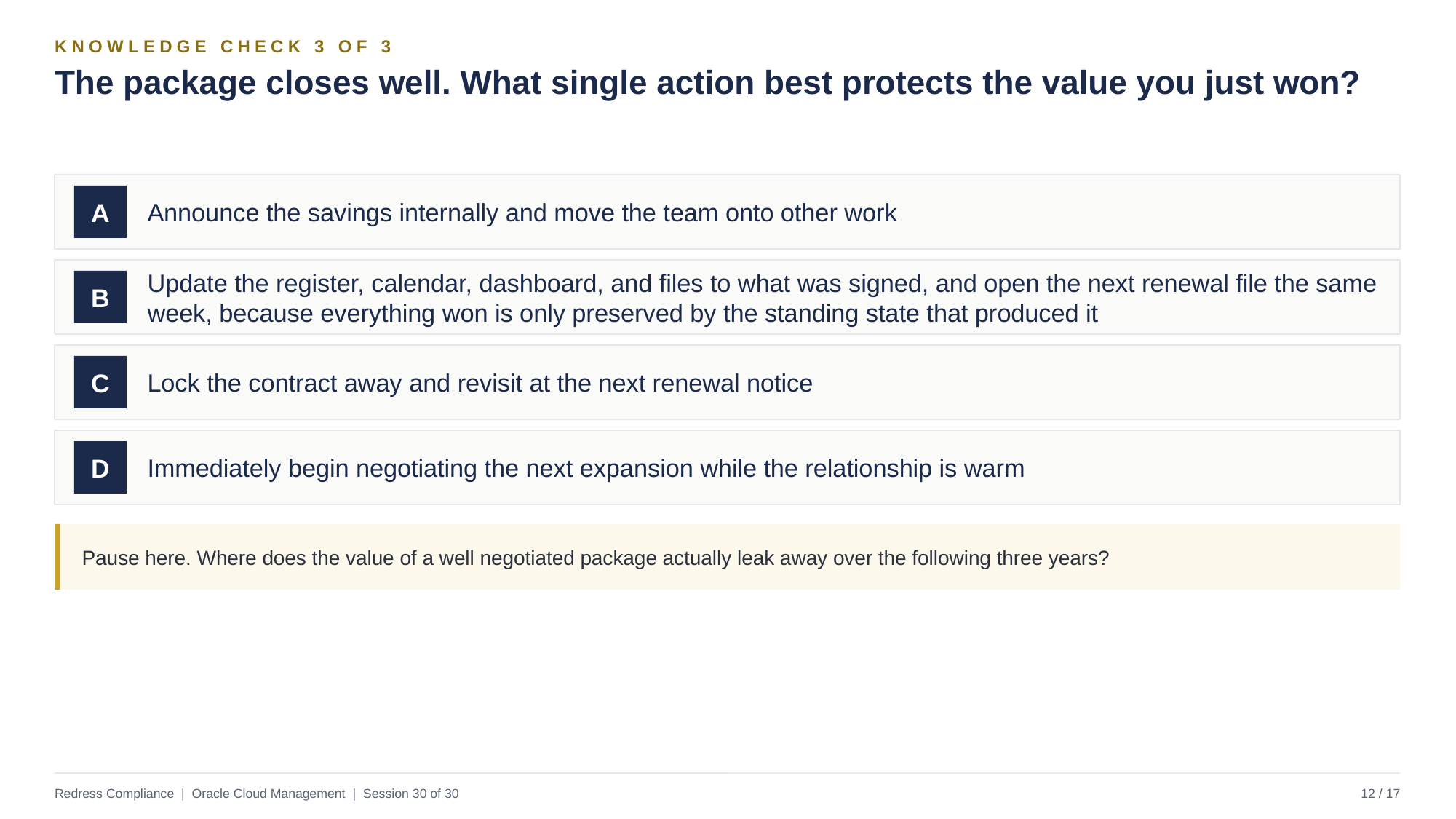

KNOWLEDGE CHECK 3 OF 3
The package closes well. What single action best protects the value you just won?

Announce the savings internally and move the team onto other work

A

Update the register, calendar, dashboard, and files to what was signed, and open the next renewal file the same week, because everything won is only preserved by the standing state that produced it

B

Lock the contract away and revisit at the next renewal notice

C

Immediately begin negotiating the next expansion while the relationship is warm

D

Pause here. Where does the value of a well negotiated package actually leak away over the following three years?

Redress Compliance  |  Oracle Cloud Management  |  Session 30 of 30
12 / 17